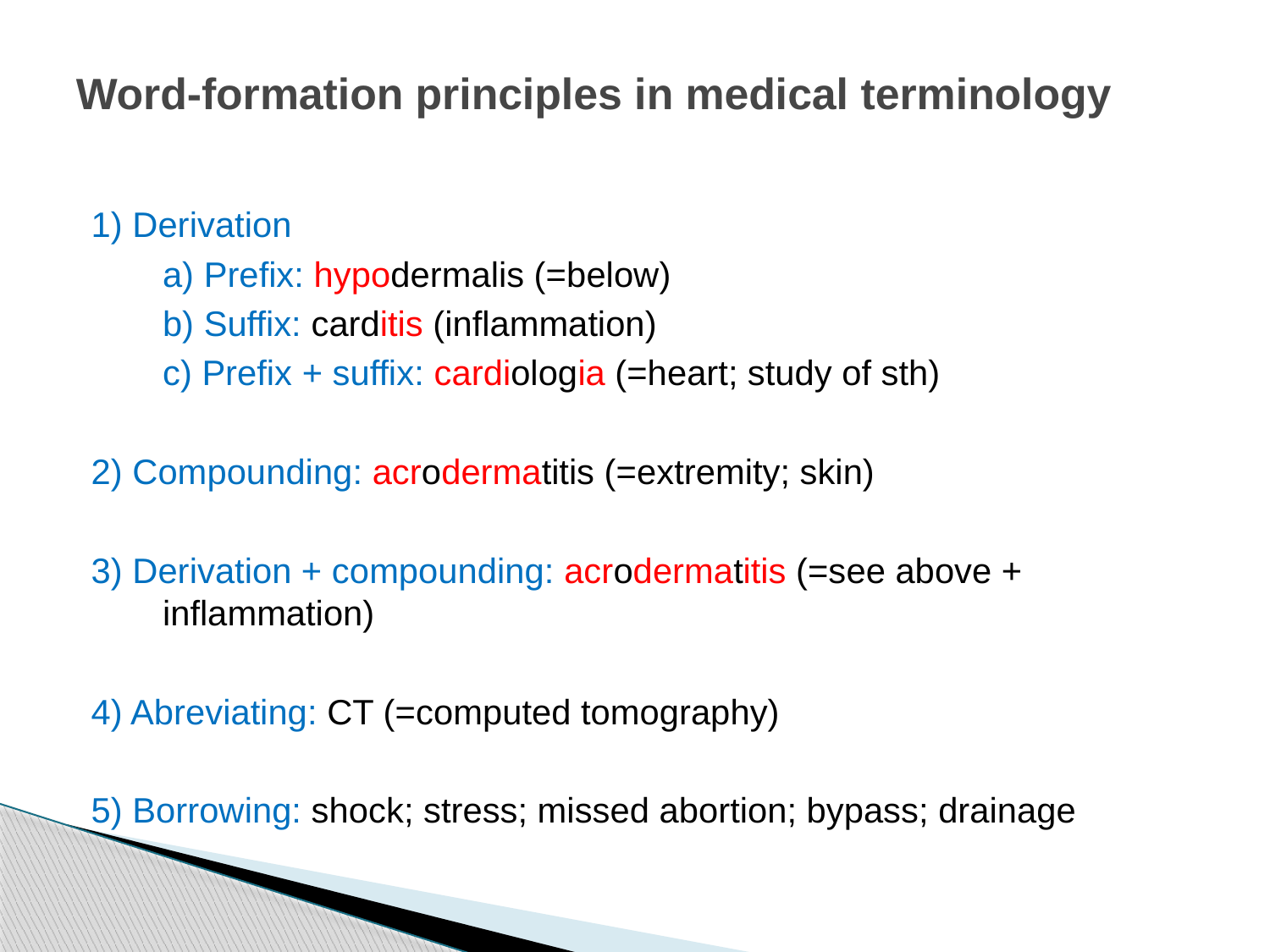

# Word-formation principles in medical terminology
1) Derivation
	a) Prefix: hypodermalis (=below)
	b) Suffix: carditis (inflammation)
	c) Prefix + suffix: cardiologia (=heart; study of sth)

2) Compounding: acrodermatitis (=extremity; skin)

3) Derivation + compounding: acrodermatitis (=see above + inflammation)

4) Abreviating: CT (=computed tomography)

5) Borrowing: shock; stress; missed abortion; bypass; drainage